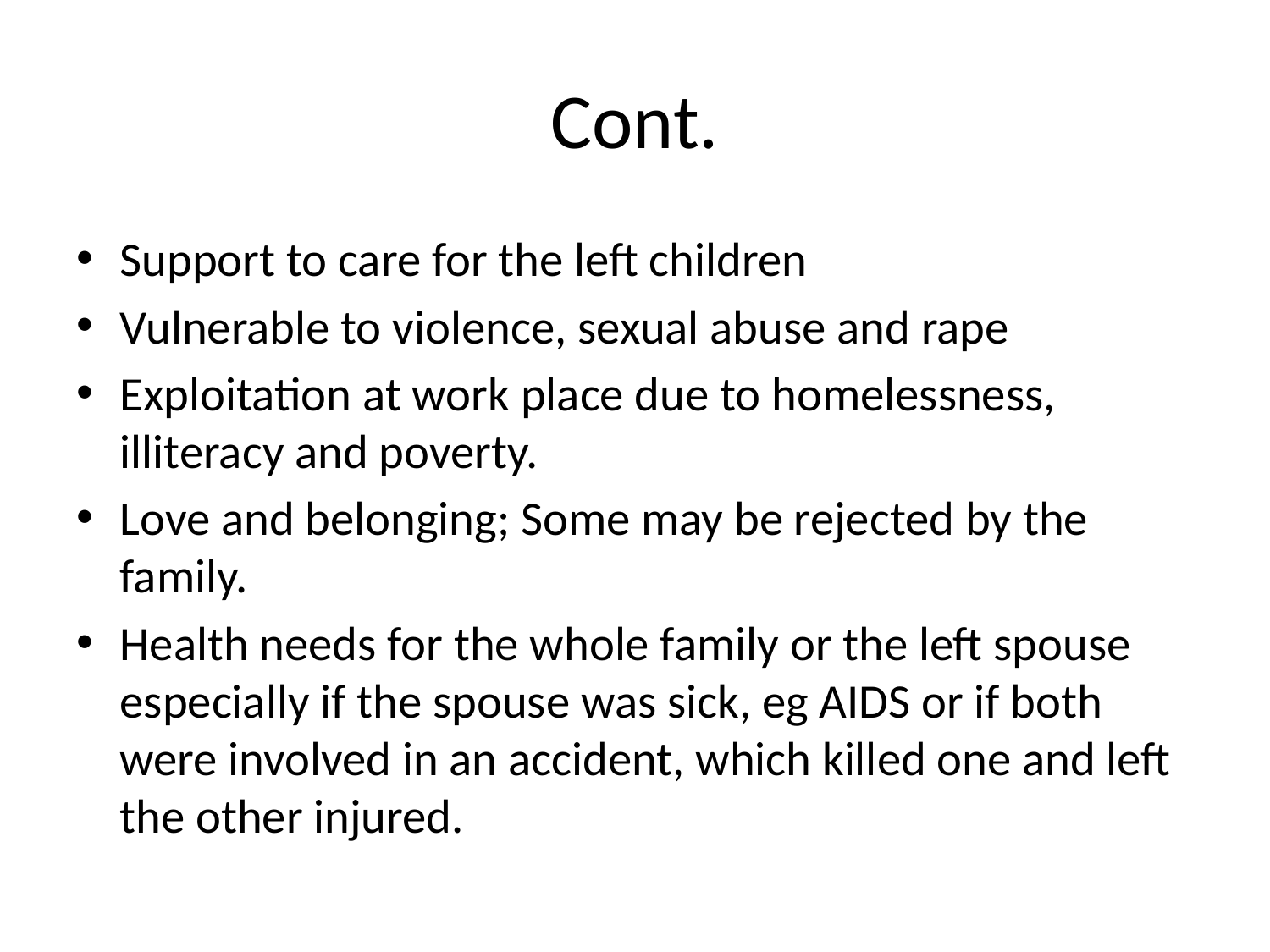

# Cont.
Support to care for the left children
Vulnerable to violence, sexual abuse and rape
Exploitation at work place due to homelessness, illiteracy and poverty.
Love and belonging; Some may be rejected by the family.
Health needs for the whole family or the left spouse especially if the spouse was sick, eg AIDS or if both were involved in an accident, which killed one and left the other injured.